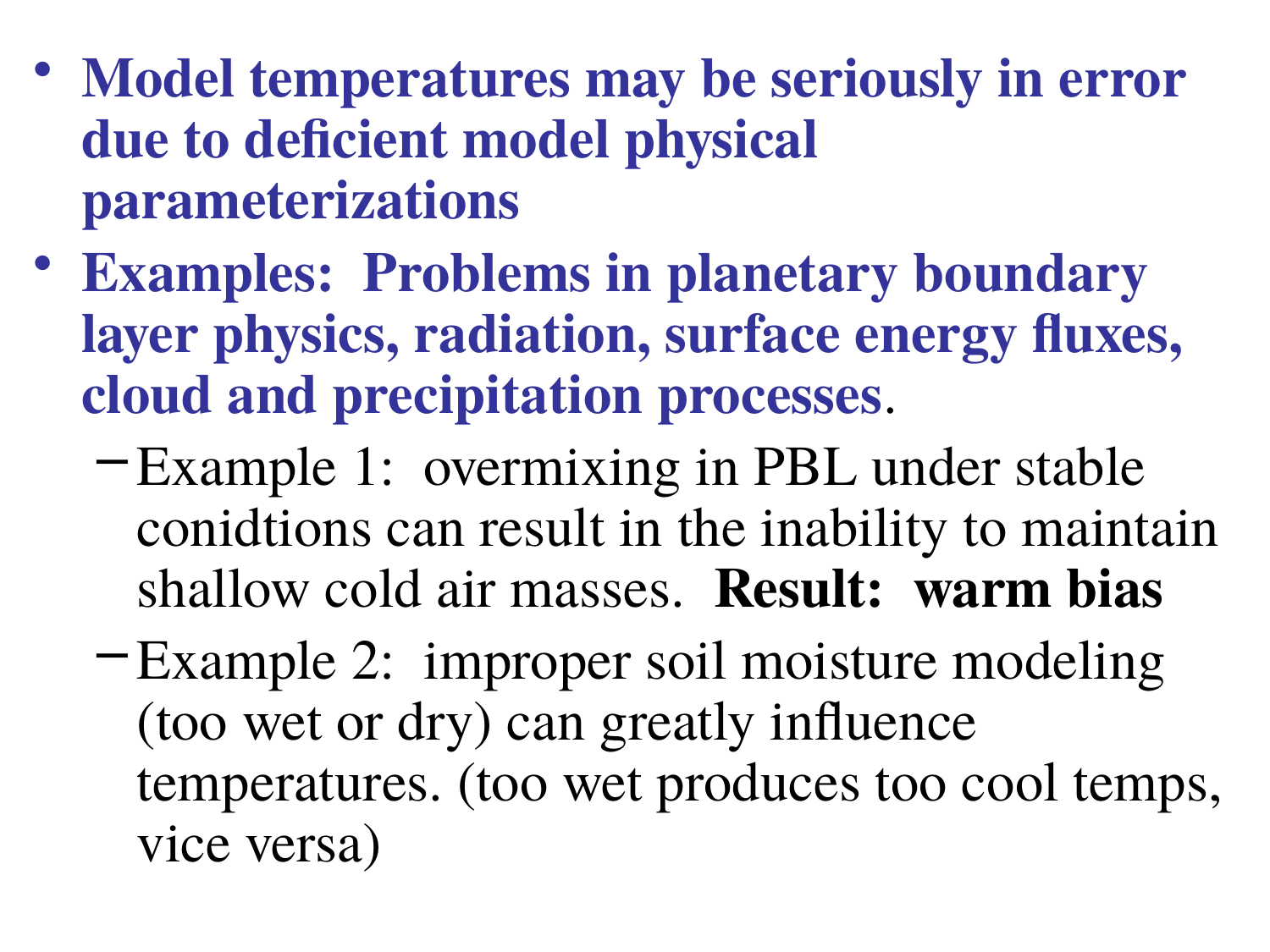

Model temperatures may be seriously in error due to deficient model physical parameterizations
Examples:  Problems in planetary boundary layer physics, radiation, surface energy fluxes, cloud and precipitation processes.
Example 1:  overmixing in PBL under stable conidtions can result in the inability to maintain shallow cold air masses.  Result:  warm bias
Example 2:  improper soil moisture modeling (too wet or dry) can greatly influence temperatures. (too wet produces too cool temps, vice versa)